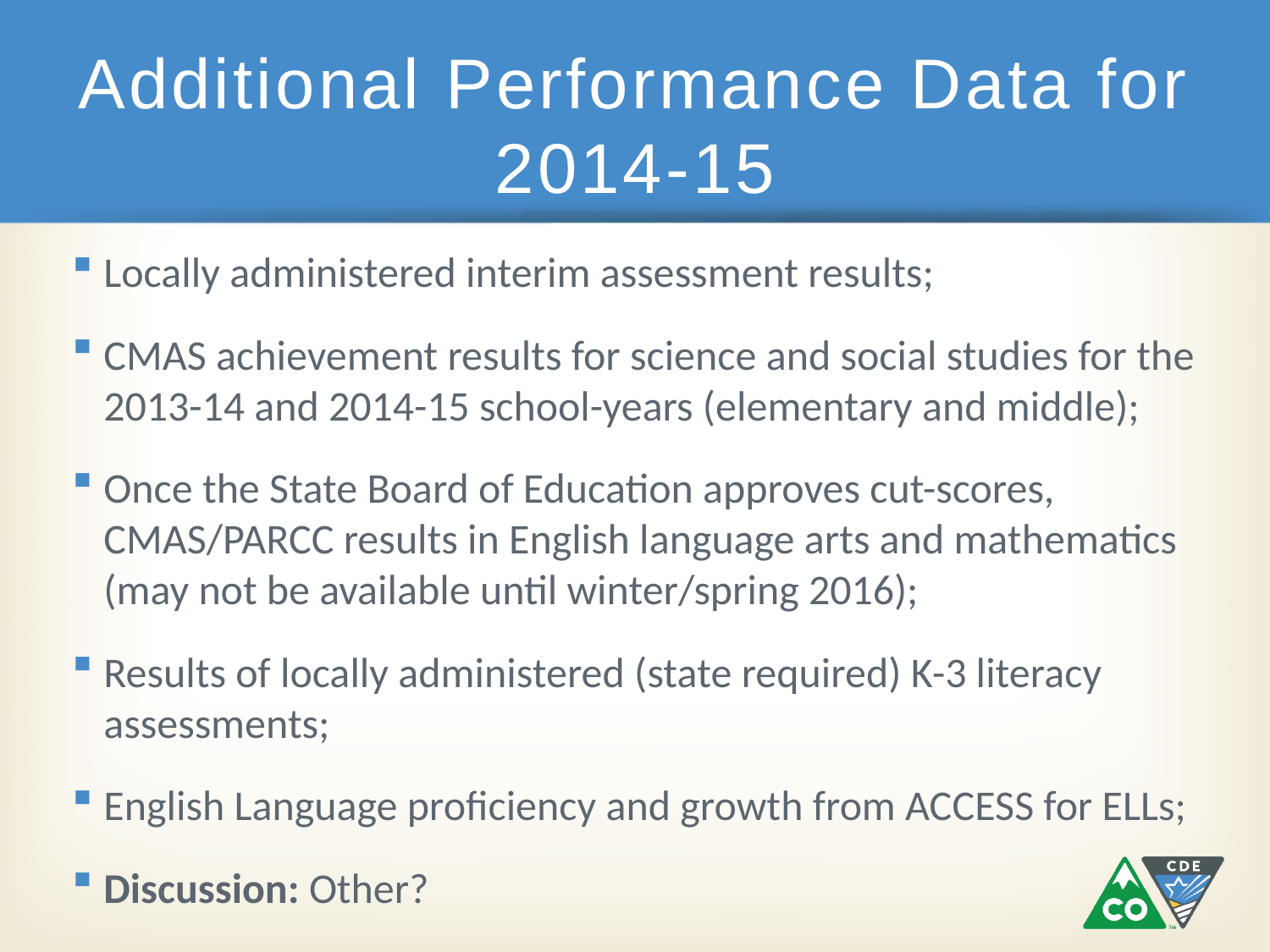

# Additional Performance Data for 2014-15
Locally administered interim assessment results;
CMAS achievement results for science and social studies for the 2013-14 and 2014-15 school-years (elementary and middle);
Once the State Board of Education approves cut-scores, CMAS/PARCC results in English language arts and mathematics (may not be available until winter/spring 2016);
Results of locally administered (state required) K-3 literacy assessments;
English Language proficiency and growth from ACCESS for ELLs;
Discussion: Other?